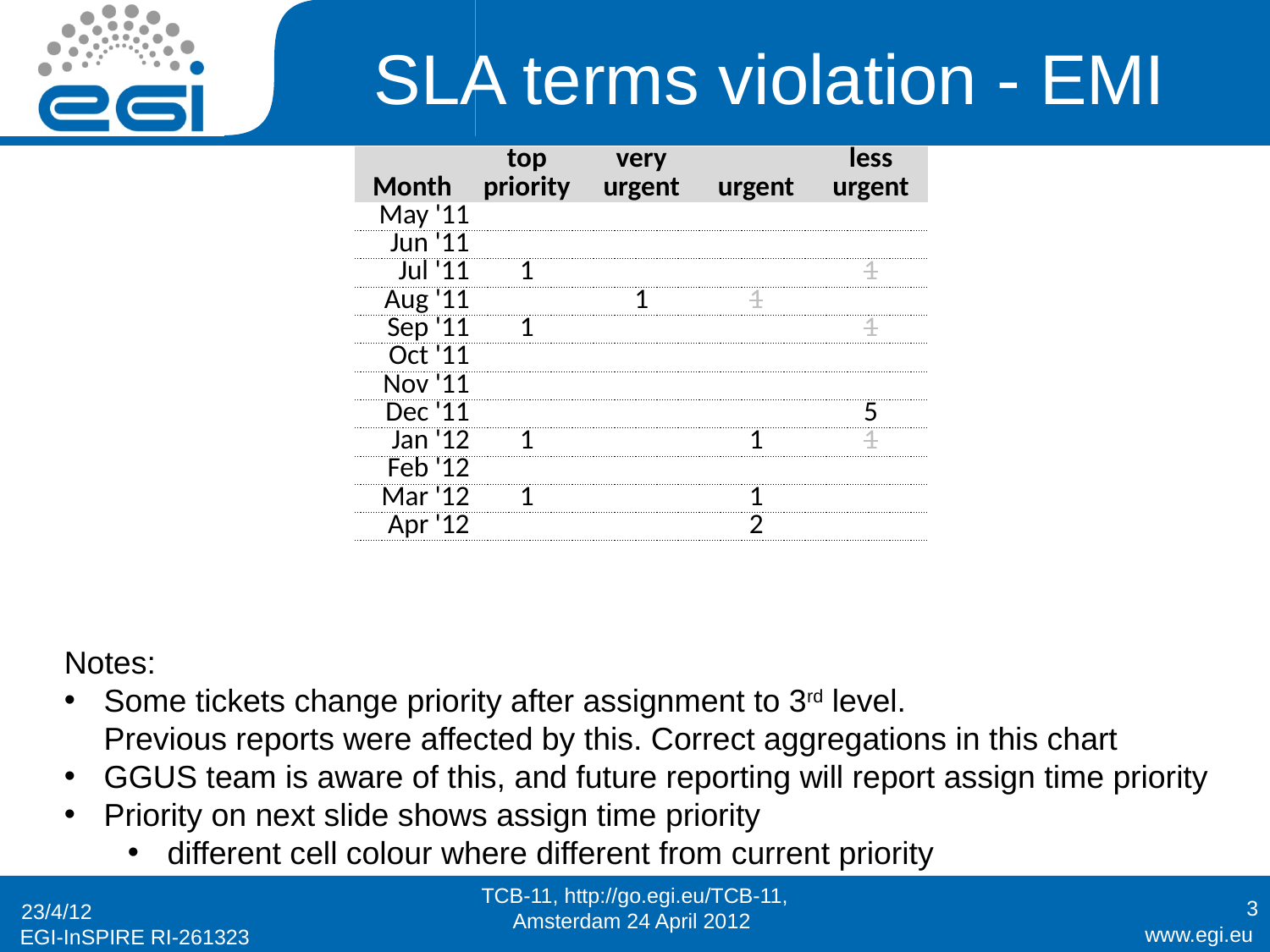

# SLA terms violation - EMI
| Month | top priority | very urgent | urgent | less urgent |
| --- | --- | --- | --- | --- |
| May '11 |  |  |  |  |
| Jun '11 |  |  |  |  |
| Jul '11 | 1 |  |  | 1 |
| Aug '11 |  | 1 | 1 |  |
| Sep '11 | 1 |  |  | 1 |
| Oct '11 |  |  |  |  |
| Nov '11 |  |  |  |  |
| Dec '11 |  |  |  | 5 |
| Jan '12 | 1 |  | 1 | 1 |
| Feb '12 |  |  |  |  |
| Mar '12 | 1 |  | 1 |  |
| Apr '12 |  |  | 2 |  |
Notes:
Some tickets change priority after assignment to 3rd level.
Previous reports were affected by this. Correct aggregations in this chart
GGUS team is aware of this, and future reporting will report assign time priority
Priority on next slide shows assign time priority
different cell colour where different from current priority
TCB-11, http://go.egi.eu/TCB-11, Amsterdam 24 April 2012
3
23/4/12